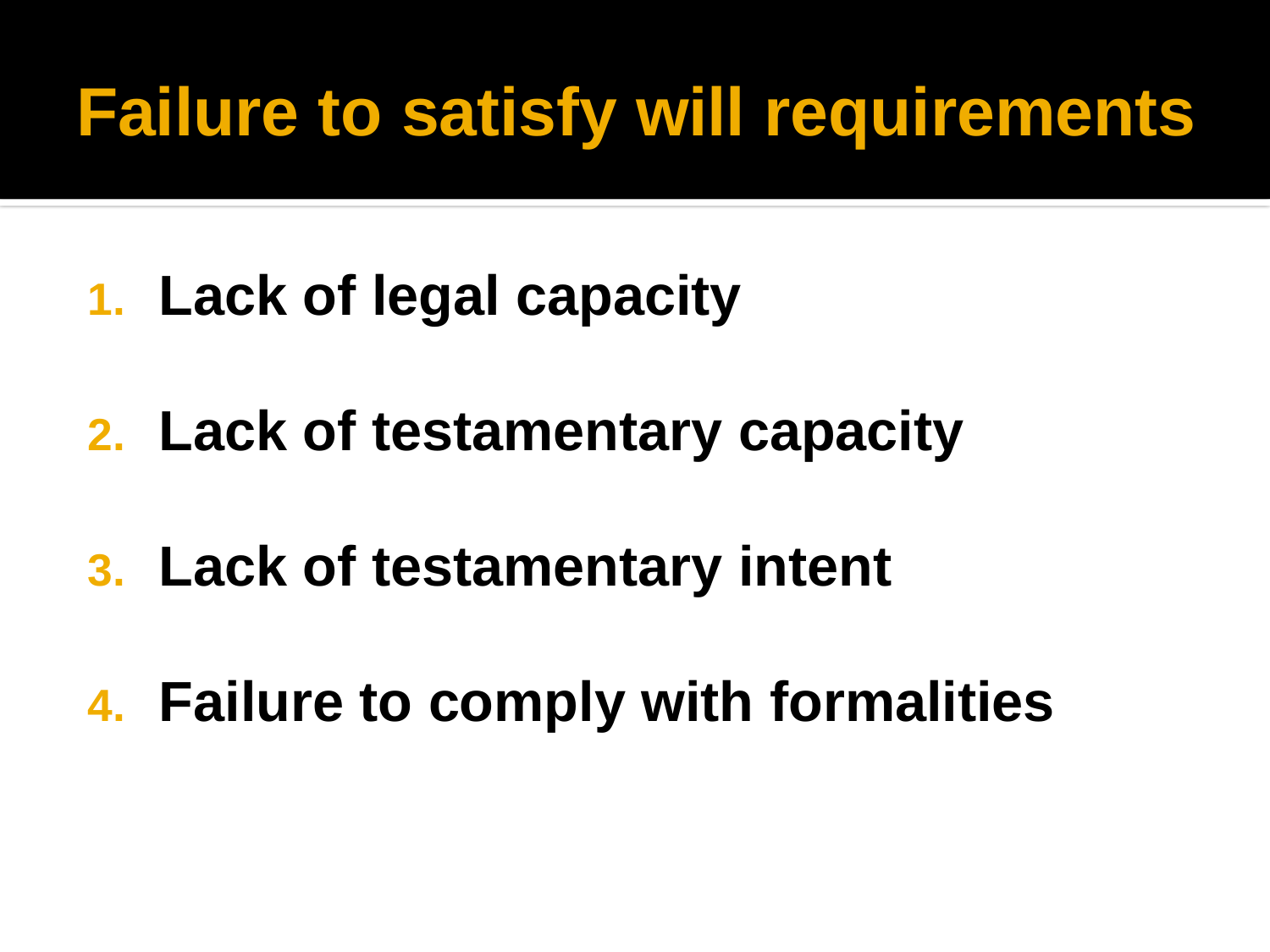

# Failure to satisfy will requirements
Lack of legal capacity

Lack of testamentary capacity

Lack of testamentary intent

Failure to comply with formalities